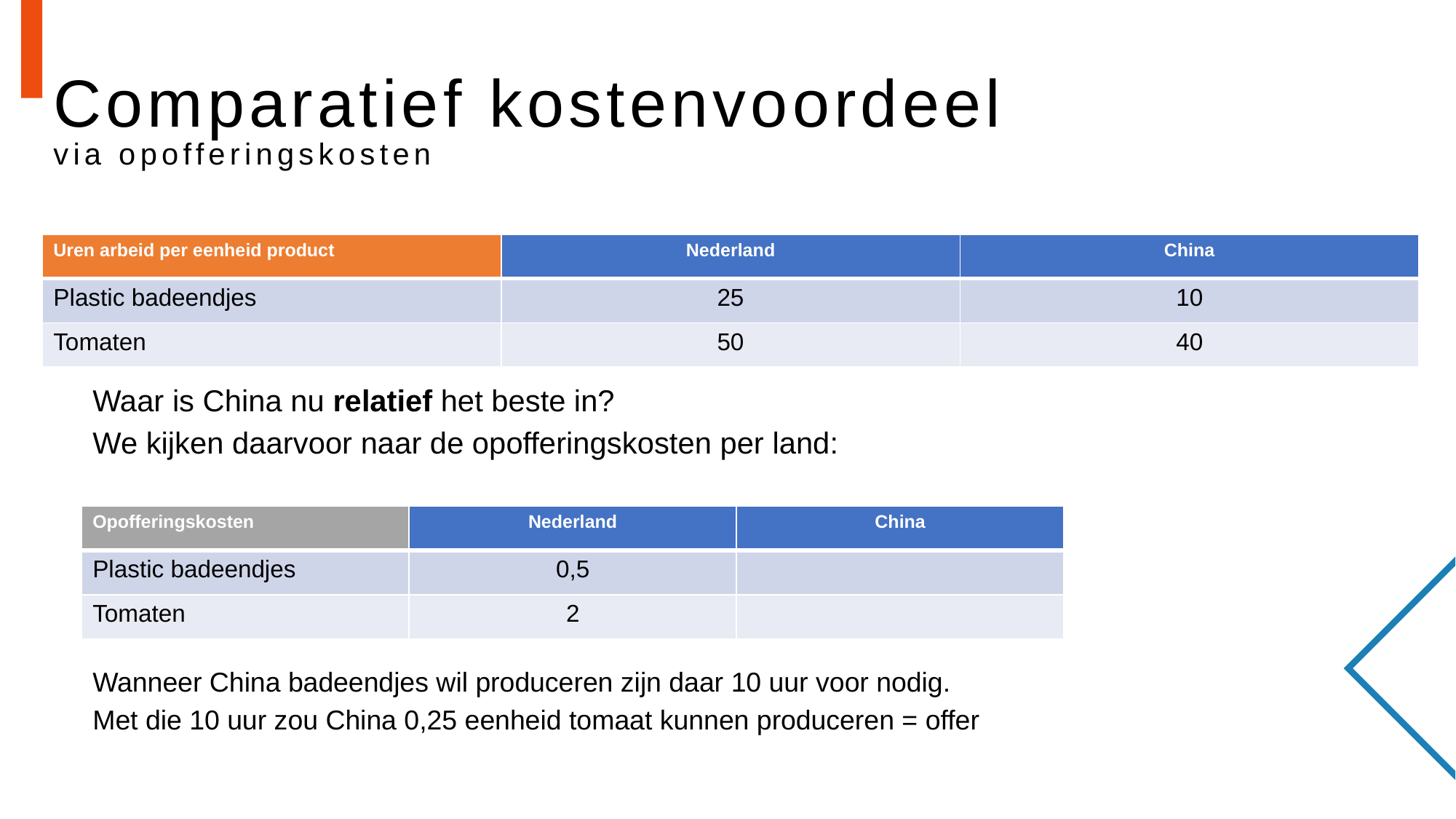

# Comparatief kostenvoordeel via opofferingskosten
| Uren arbeid per eenheid product | Nederland | China |
| --- | --- | --- |
| Plastic badeendjes | 25 | 10 |
| Tomaten | 50 | 40 |
Waar is China nu relatief het beste in?
We kijken daarvoor naar de opofferingskosten per land:
| Opofferingskosten | Nederland | China |
| --- | --- | --- |
| Plastic badeendjes | 0,5 |  |
| Tomaten | 2 |  |
Wanneer China badeendjes wil produceren zijn daar 10 uur voor nodig.
Met die 10 uur zou China 0,25 eenheid tomaat kunnen produceren = offer